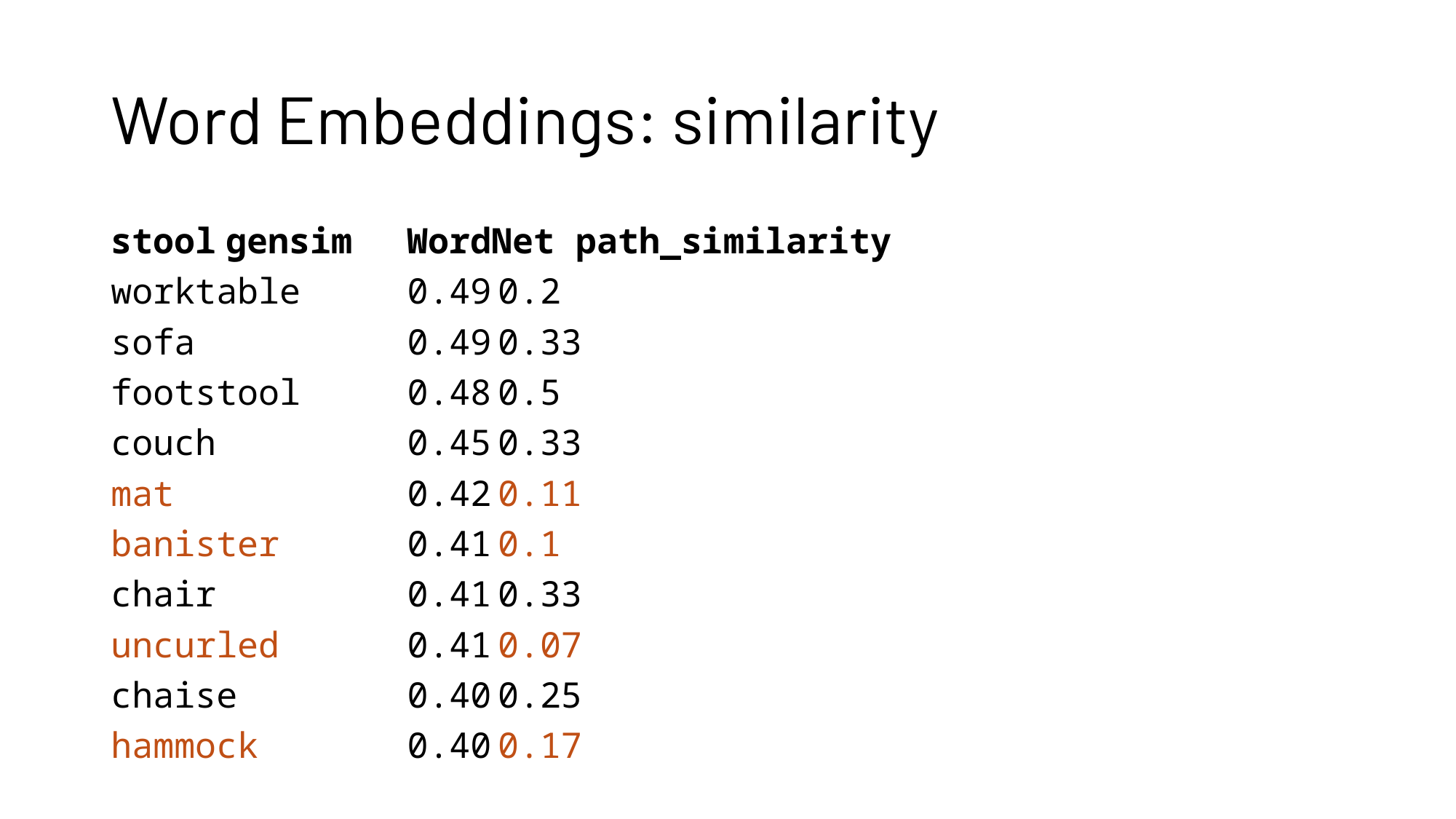

# Word Embeddings: similarity
stool		gensim	WordNet path_similarity
worktable  	0.49		0.2
sofa       	0.49		0.33
footstool  	0.48		0.5
couch      	0.45		0.33
mat        	0.42		0.11
banister   	0.41		0.1
chair      	0.41		0.33
uncurled   	0.41		0.07
chaise     	0.40		0.25
hammock    	0.40		0.17